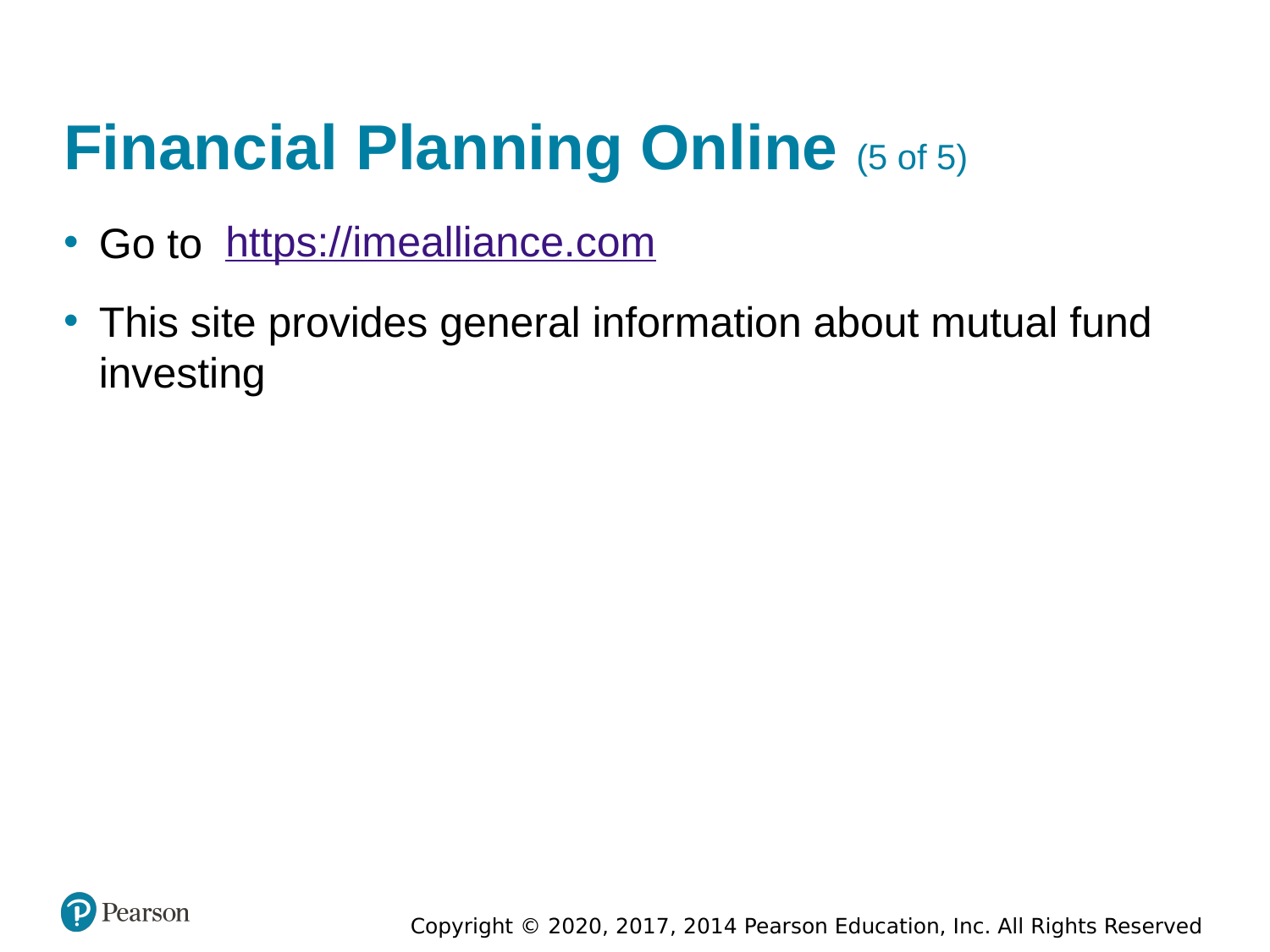

# Financial Planning Online (5 of 5)
https://imealliance.com
Go to
This site provides general information about mutual fund investing